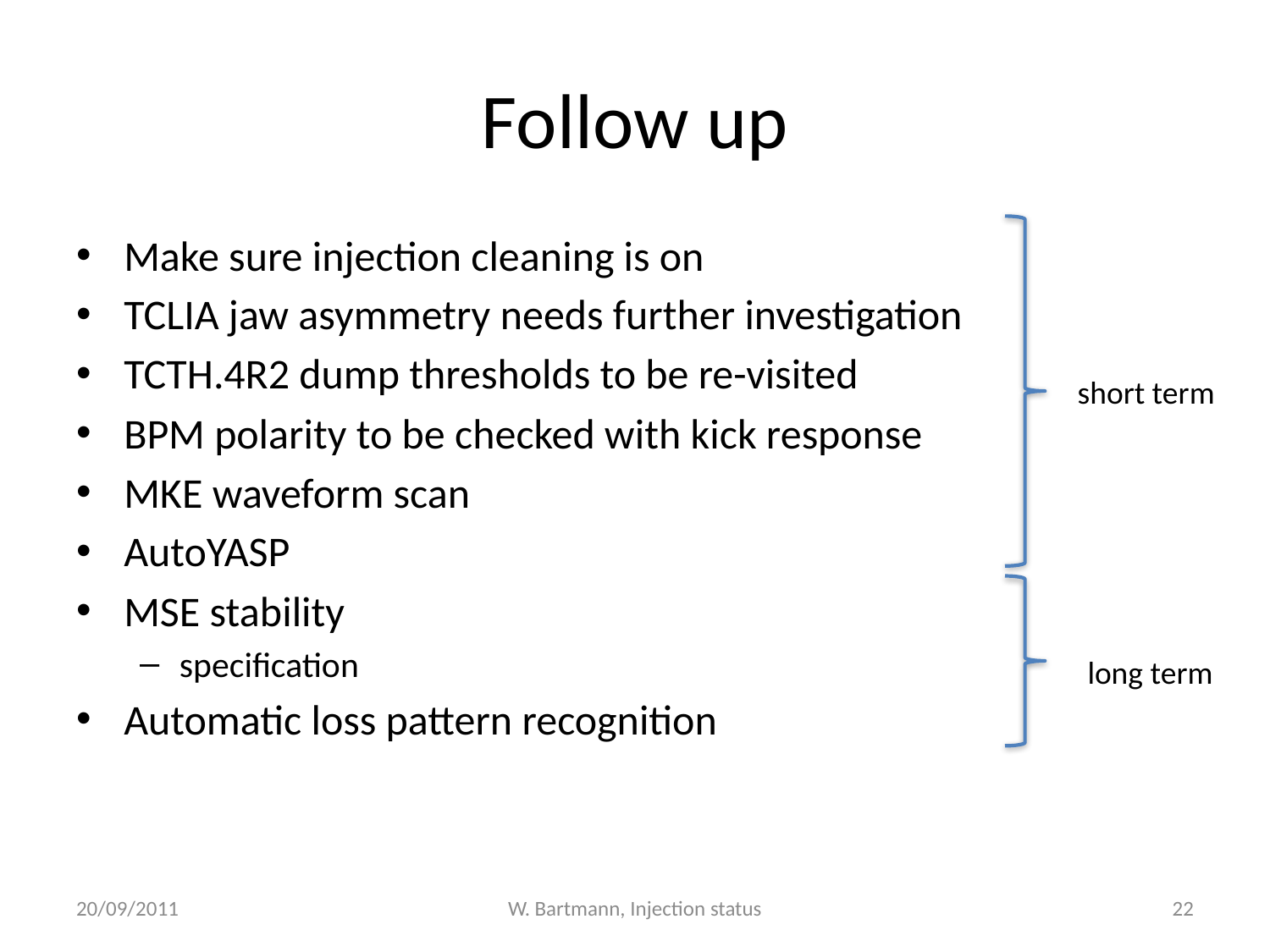

# Follow up

Make sure injection cleaning is on
TCLIA jaw asymmetry needs further investigation
TCTH.4R2 dump thresholds to be re-visited
BPM polarity to be checked with kick response
MKE waveform scan
AutoYASP
MSE stability
specification
Automatic loss pattern recognition

short term

long term
20/09/2011
W. Bartmann, Injection status
22